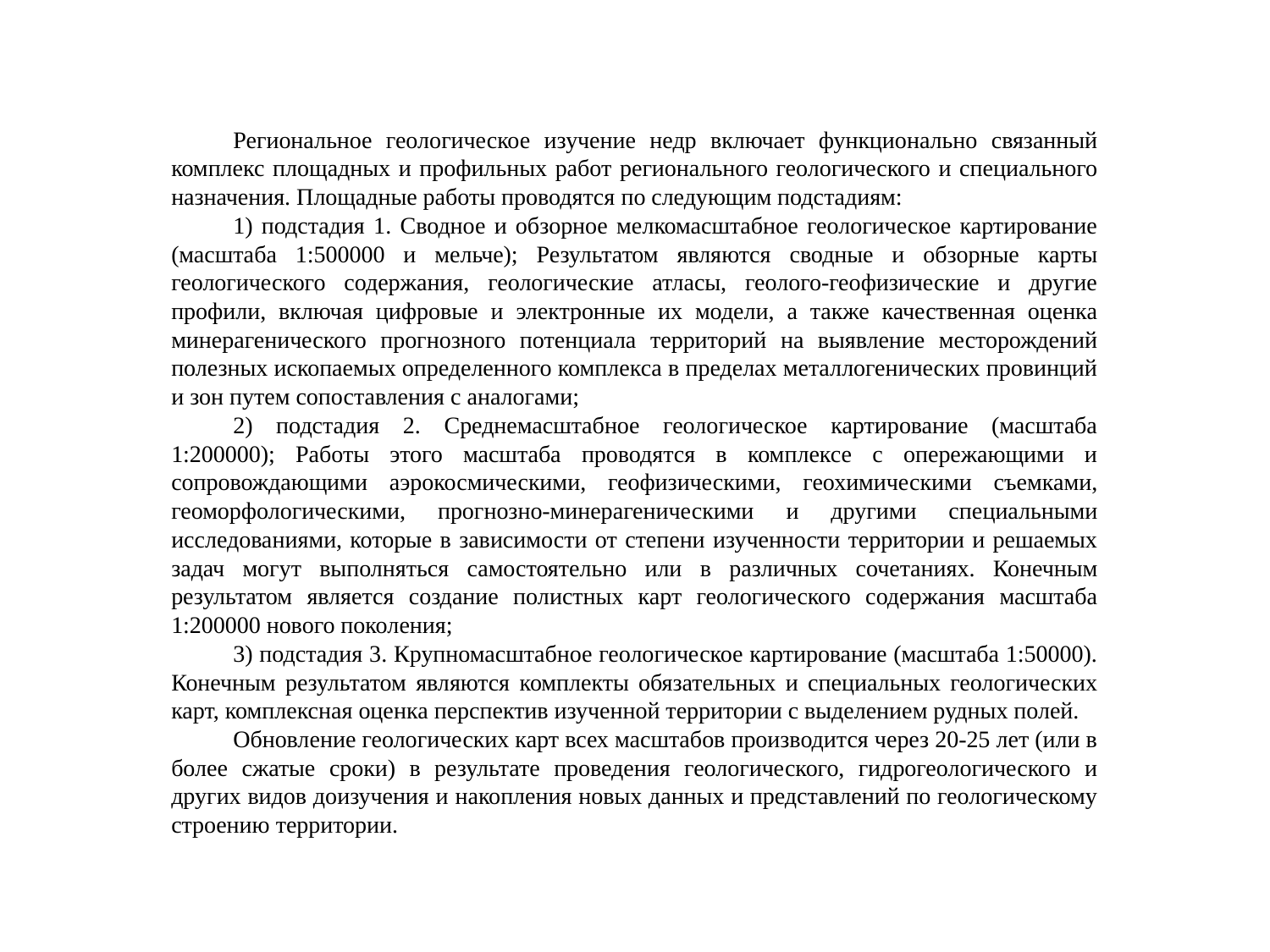

Региональное геологическое изучение недр включает функционально связанный комплекс площадных и профильных работ регионального геологического и специального назначения. Площадные работы проводятся по следующим подстадиям:
1) подстадия 1. Сводное и обзорное мелкомасштабное геологическое картирование (масштаба 1:500000 и мельче); Результатом являются сводные и обзорные карты геологического содержания, геологические атласы, геолого-геофизические и другие профили, включая цифровые и электронные их модели, а также качественная оценка минерагенического прогнозного потенциала территорий на выявление месторождений полезных ископаемых определенного комплекса в пределах металлогенических провинций и зон путем сопоставления с аналогами;
2) подстадия 2. Среднемасштабное геологическое картирование (масштаба 1:200000); Работы этого масштаба проводятся в комплексе с опережающими и сопровождающими аэрокосмическими, геофизическими, геохимическими съемками, геоморфологическими, прогнозно-минерагеническими и другими специальными исследованиями, которые в зависимости от степени изученности территории и решаемых задач могут выполняться самостоятельно или в различных сочетаниях. Конечным результатом является создание полистных карт геологического содержания масштаба 1:200000 нового поколения;
3) подстадия 3. Крупномасштабное геологическое картирование (масштаба 1:50000). Конечным результатом являются комплекты обязательных и специальных геологических карт, комплексная оценка перспектив изученной территории с выделением рудных полей.
Обновление геологических карт всех масштабов производится через 20-25 лет (или в более сжатые сроки) в результате проведения геологического, гидрогеологического и других видов доизучения и накопления новых данных и представлений по геологическому строению территории.